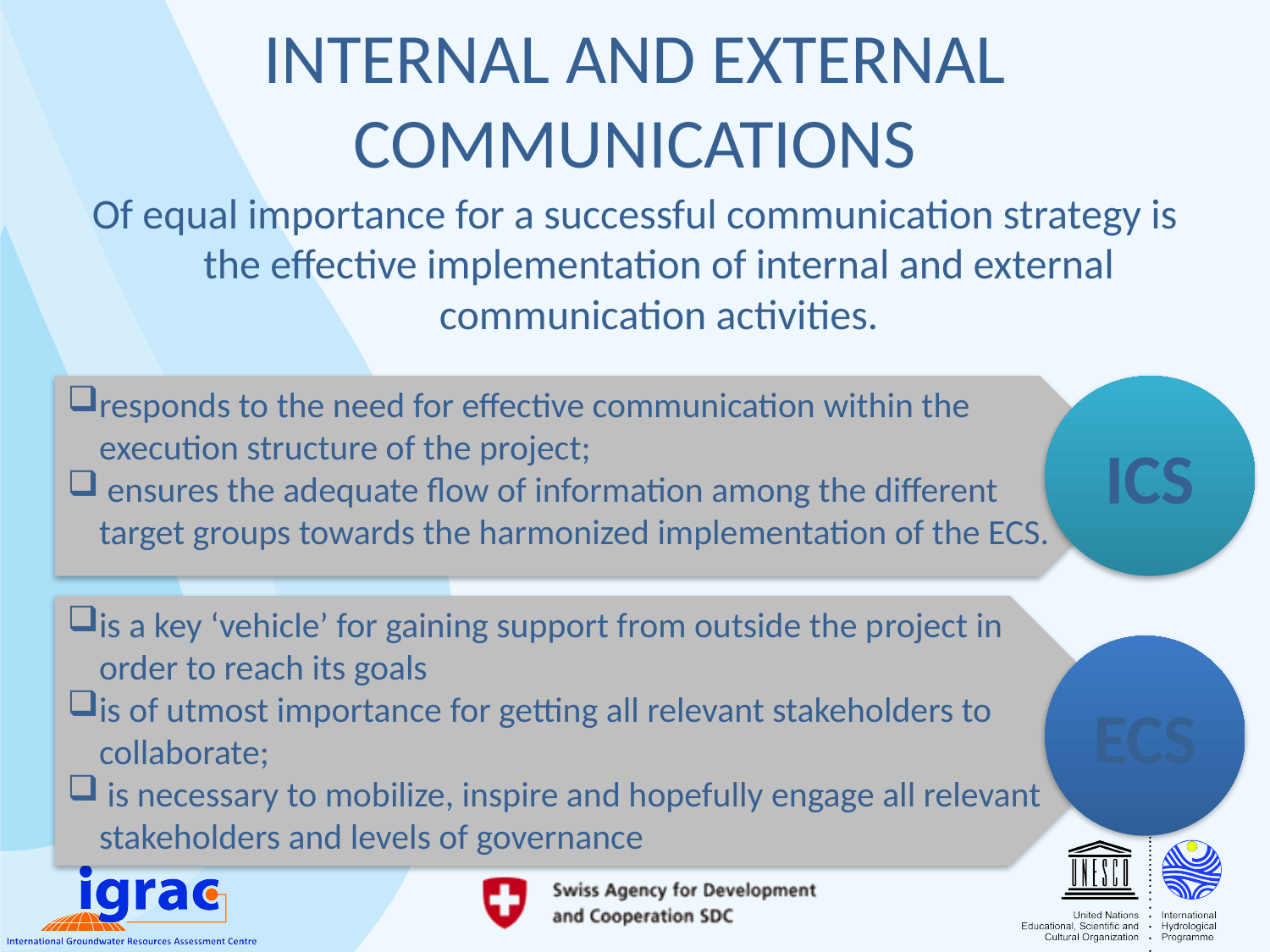

# INTERNAL AND EXTERNAL COMMUNICATIONS
Of equal importance for a successful communication strategy is the effective implementation of internal and external communication activities.

responds to the need for effective communication within the execution structure of the project;
 ensures the adequate flow of information among the different target groups towards the harmonized implementation of the ECS.

ICS
is a key ‘vehicle’ for gaining support from outside the project in order to reach its goals
is of utmost importance for getting all relevant stakeholders to collaborate;
 is necessary to mobilize, inspire and hopefully engage all relevant stakeholders and levels of governance

ECS